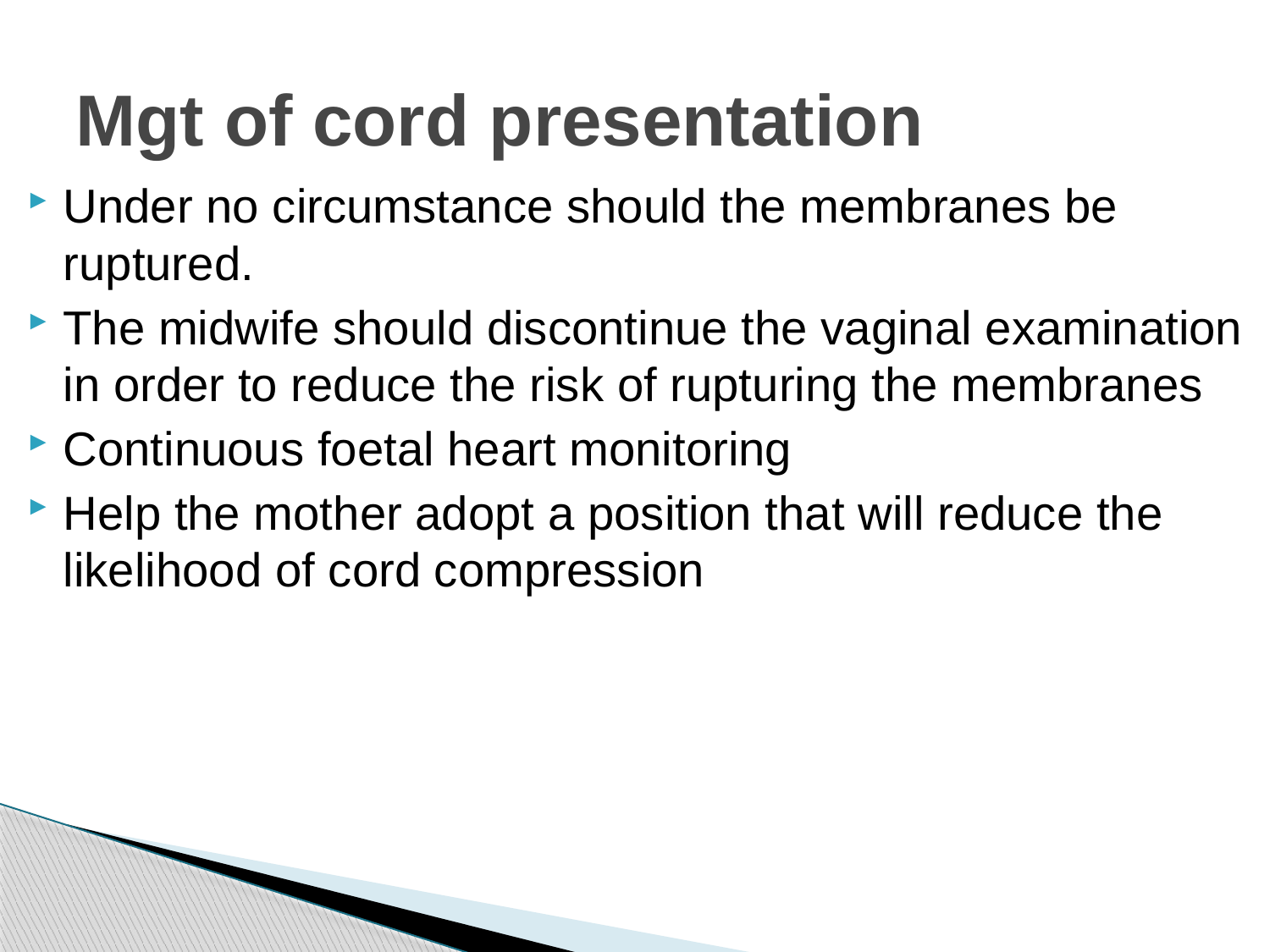

# Mgt of cord presentation
Under no circumstance should the membranes be ruptured.
The midwife should discontinue the vaginal examination in order to reduce the risk of rupturing the membranes
Continuous foetal heart monitoring
Help the mother adopt a position that will reduce the likelihood of cord compression